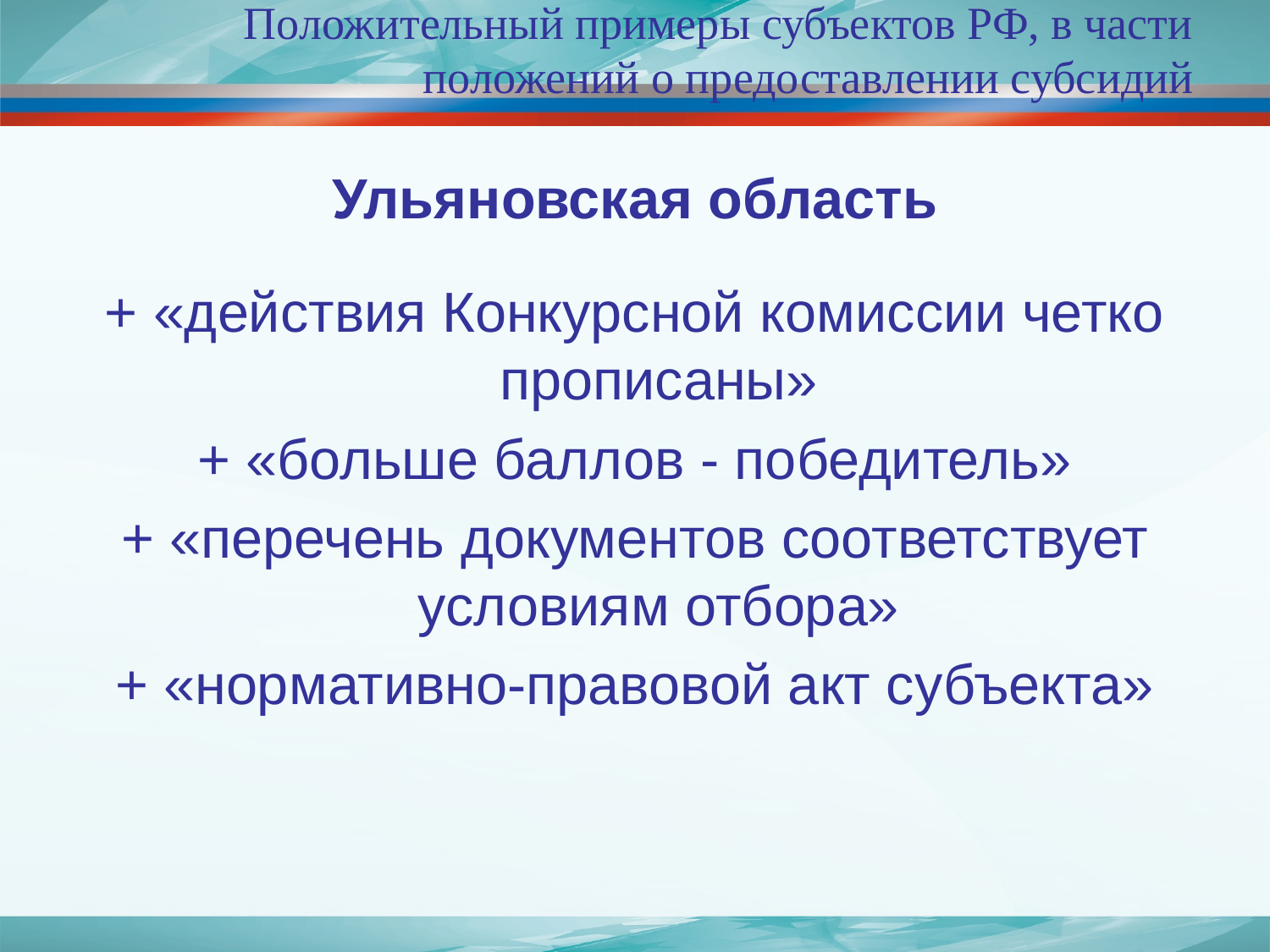

# Положительный примеры субъектов РФ, в части положений о предоставлении субсидий
Ульяновская область

+ «действия Конкурсной комиссии четко прописаны»
+ «больше баллов - победитель»
+ «перечень документов соответствует условиям отбора»
+ «нормативно-правовой акт субъекта»